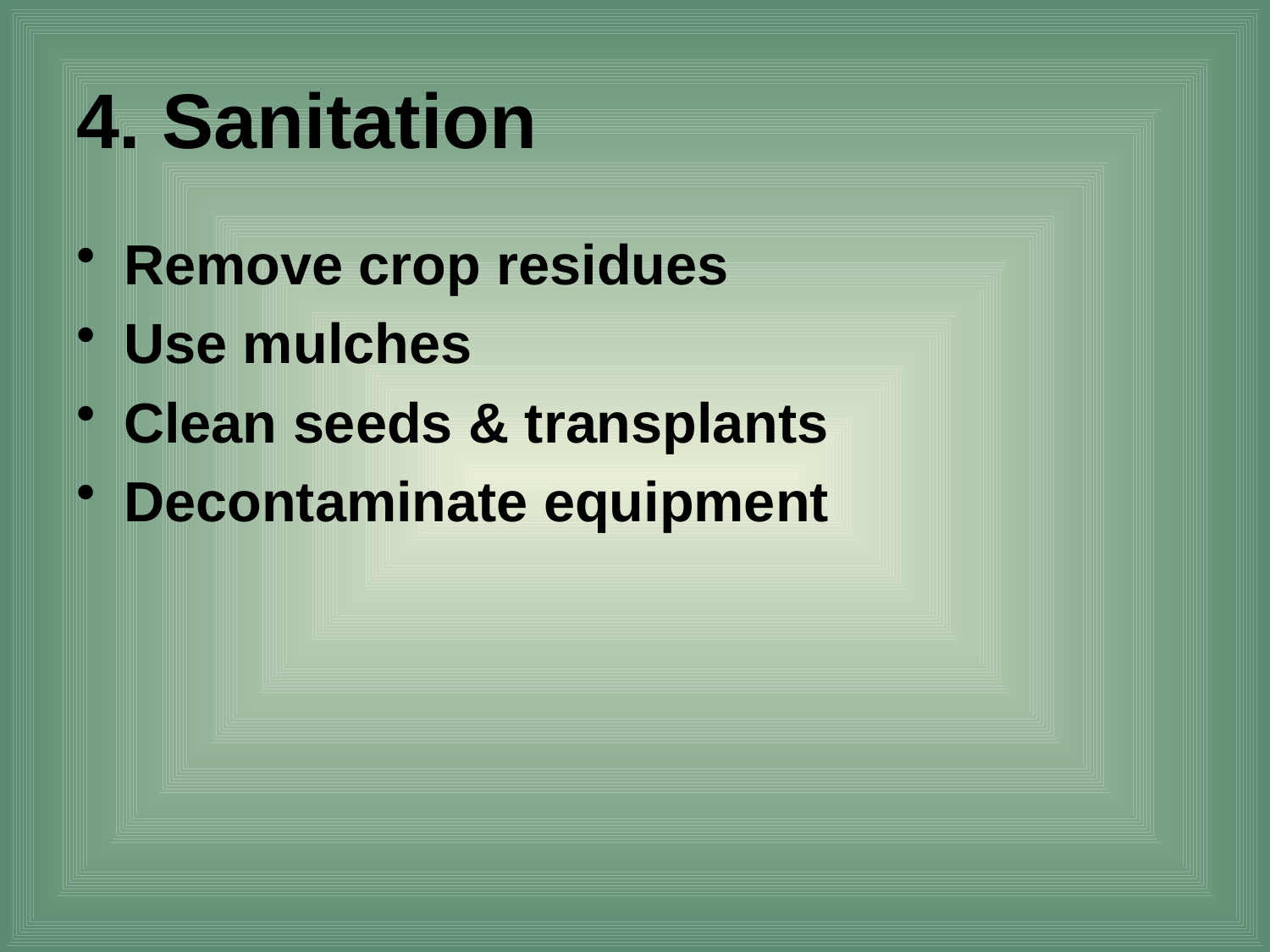

# 4. Sanitation
Remove crop residues
Use mulches
Clean seeds & transplants
Decontaminate equipment